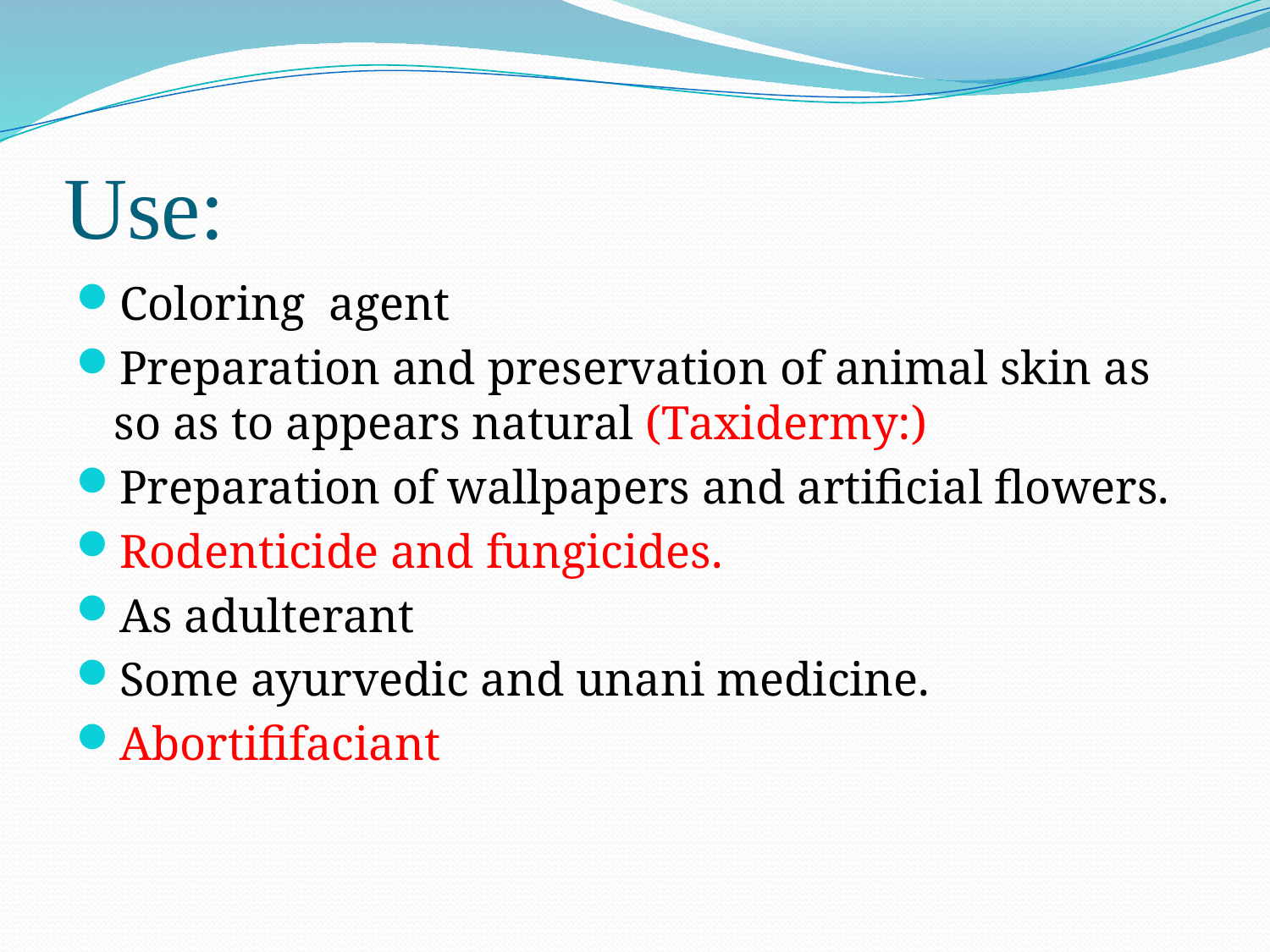

# Use:
Coloring  agent
Preparation and preservation of animal skin as so as to appears natural (Taxidermy:)
Preparation of wallpapers and artificial flowers.
Rodenticide and fungicides.
As adulterant
Some ayurvedic and unani medicine.
Abortififaciant